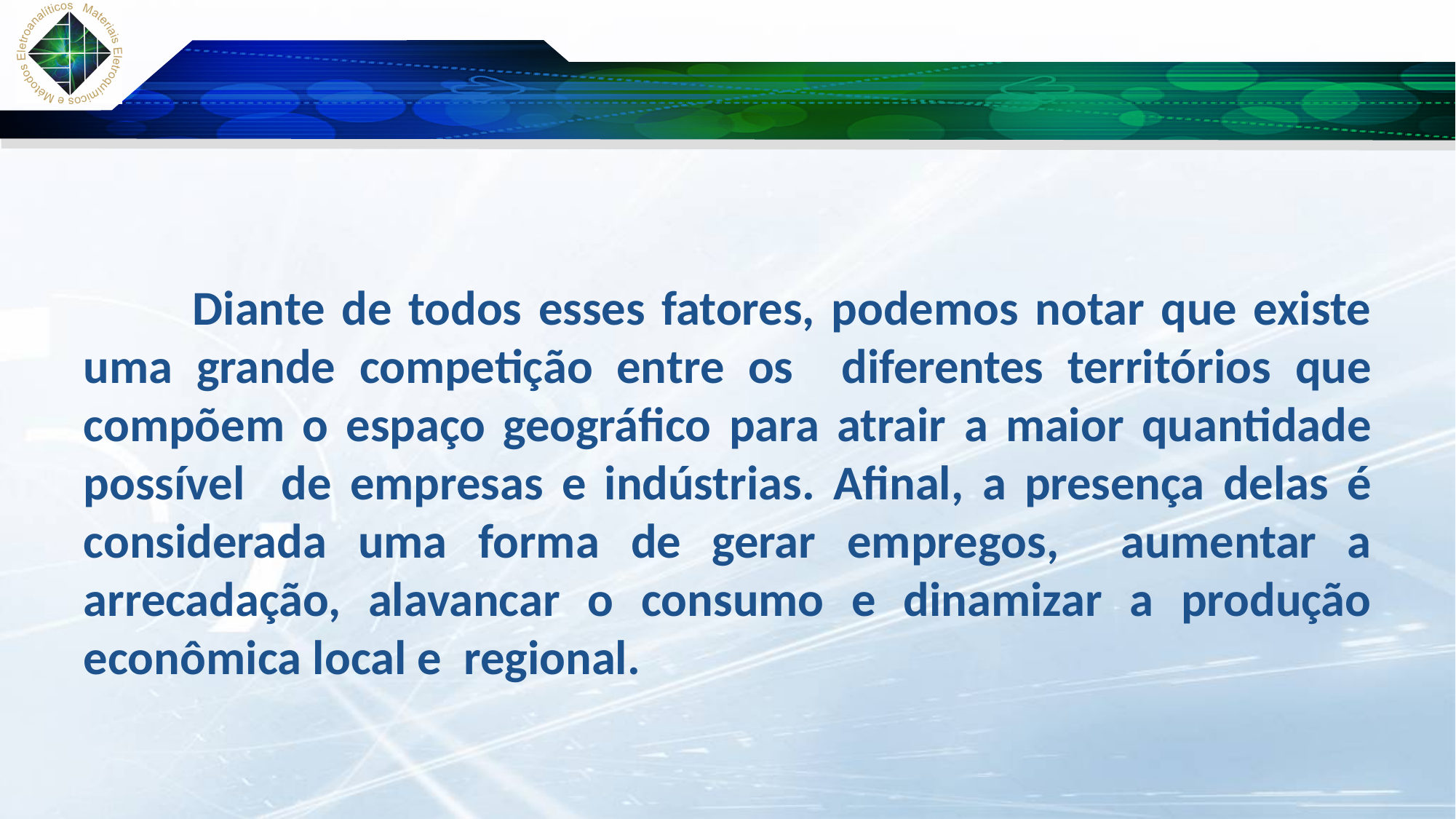

#
	Diante de todos esses fatores, podemos notar que existe uma grande competição entre os  diferentes territórios que compõem o espaço geográfico para atrair a maior quantidade possível  de empresas e indústrias. Afinal, a presença delas é considerada uma forma de gerar empregos,  aumentar a arrecadação, alavancar o consumo e dinamizar a produção econômica local e  regional.